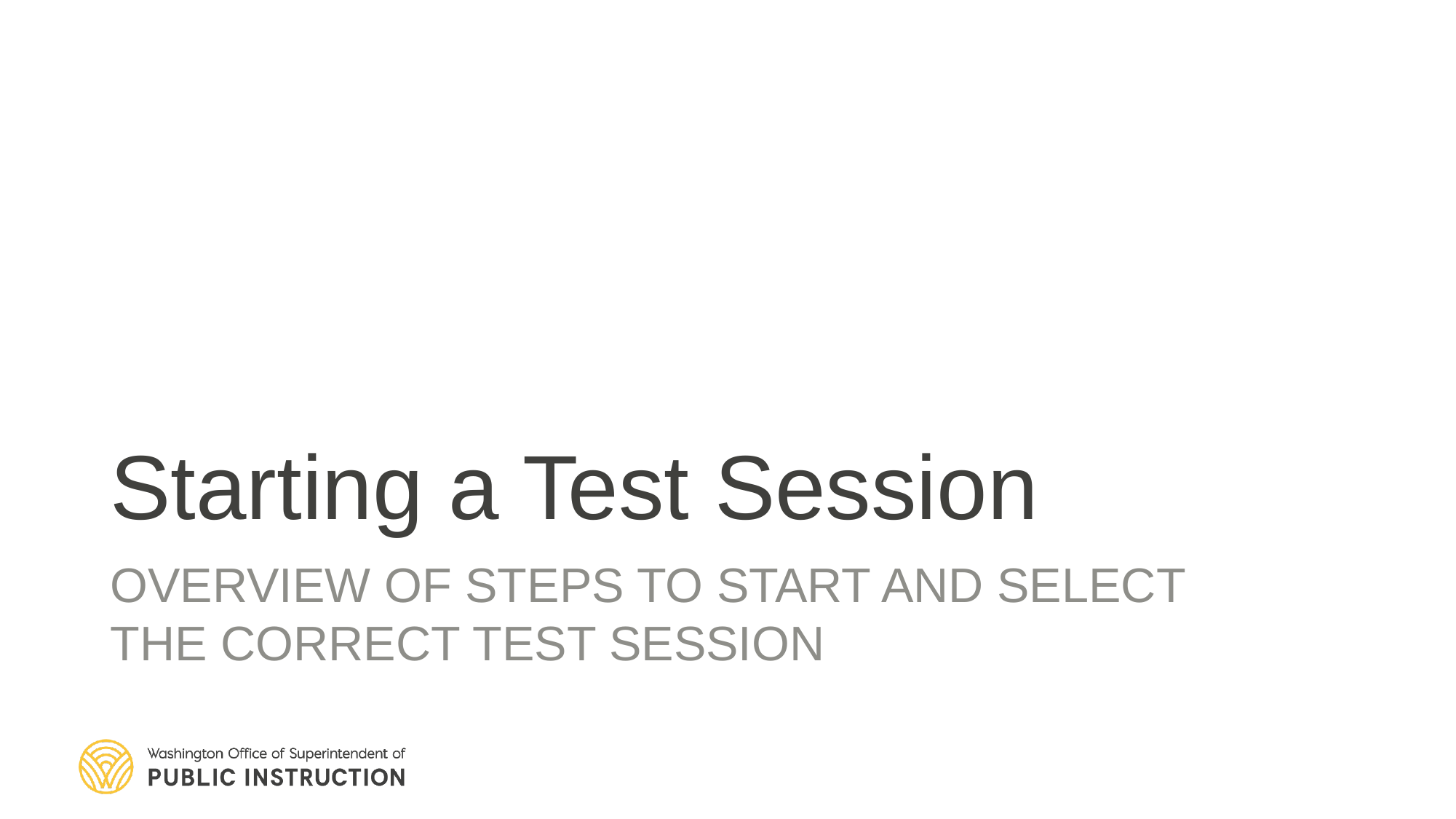

# Starting a Test Session
Overview Of Steps To Start And Select
The Correct Test Session